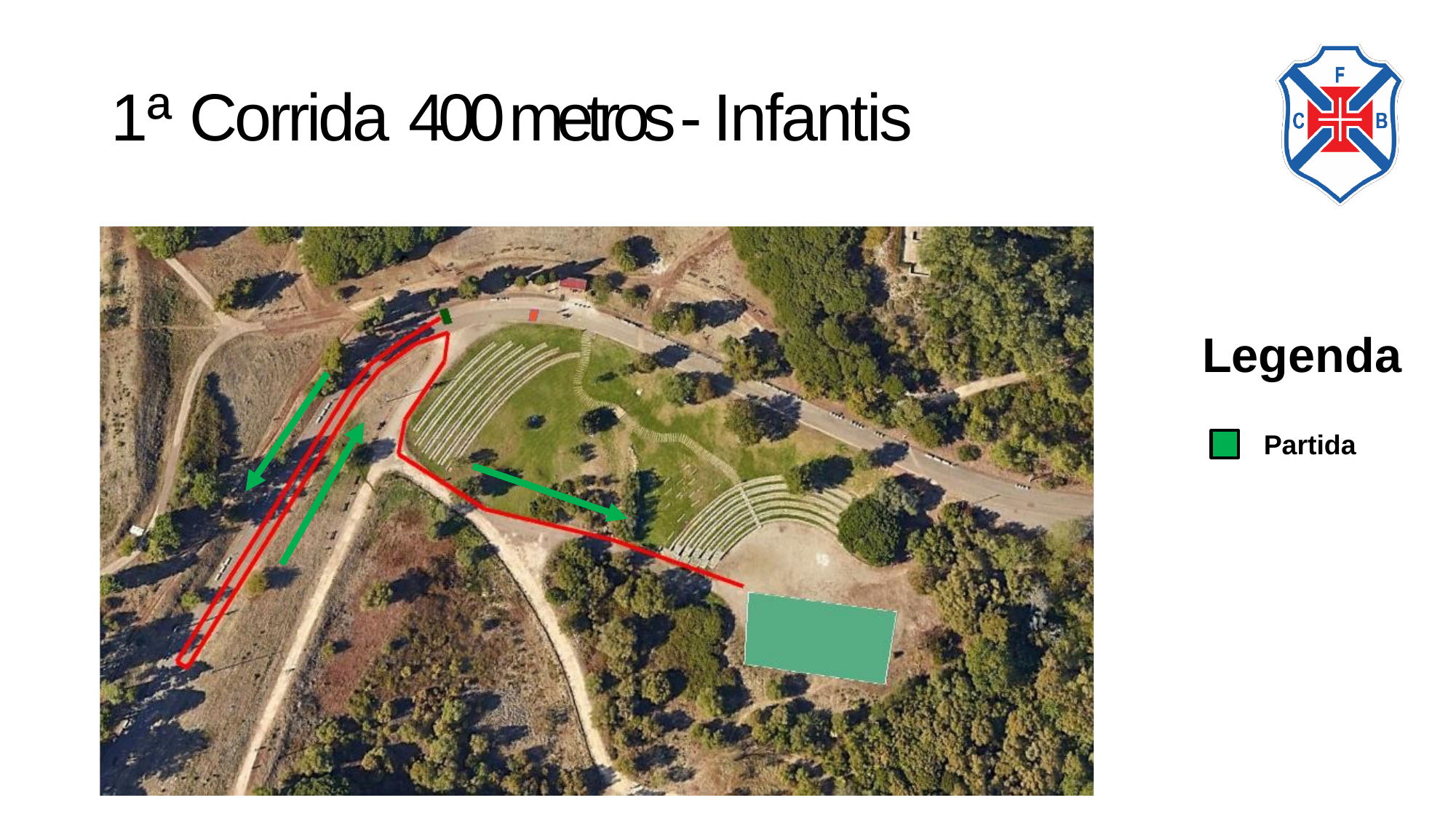

# 1ª Corrida 400 metros - Infantis

Legenda
Partida